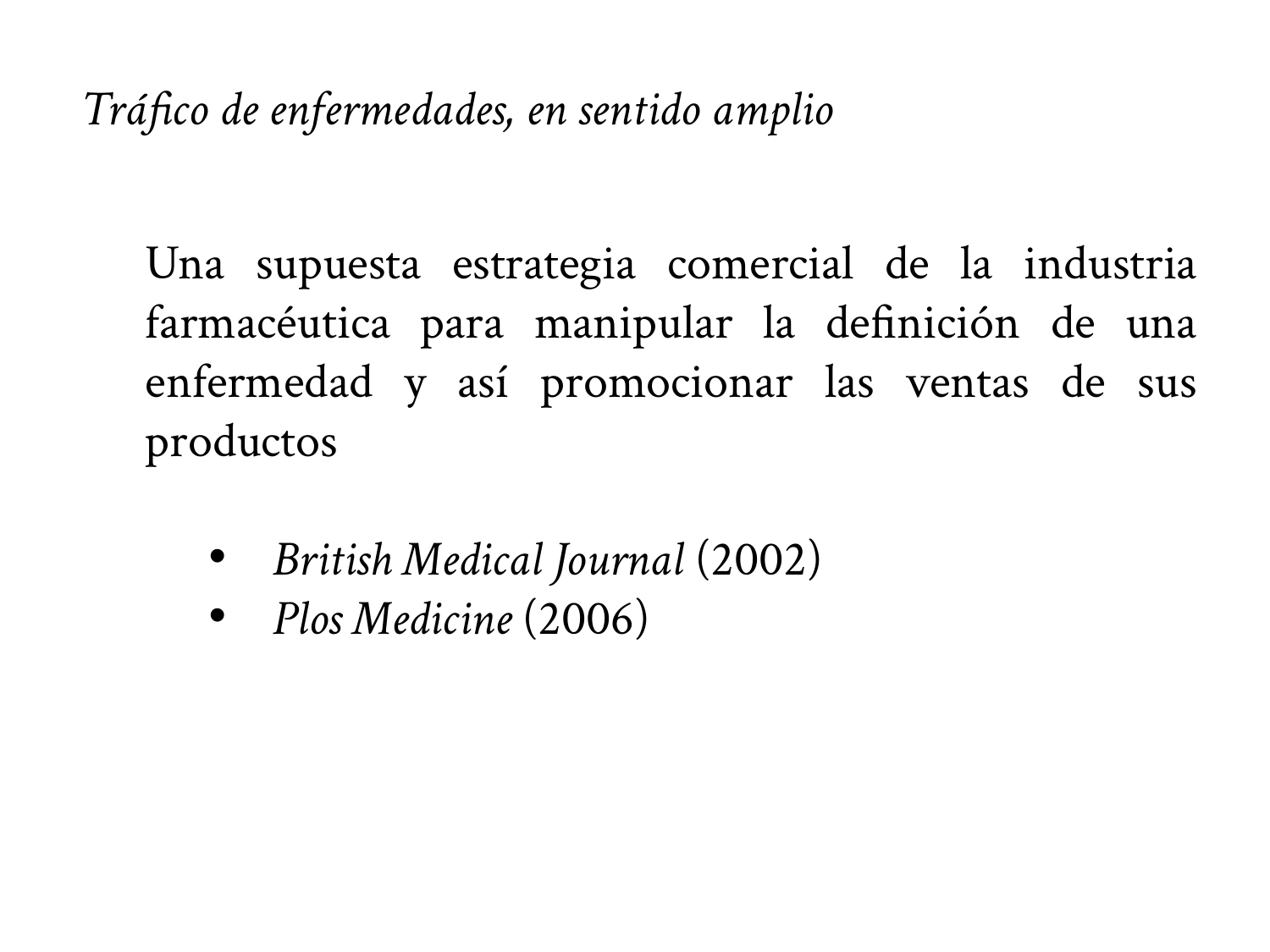

Tráfico de enfermedades, en sentido amplio

Una supuesta estrategia comercial de la industria farmacéutica para manipular la definición de una enfermedad y así promocionar las ventas de sus productos

British Medical Journal (2002)
Plos Medicine (2006)